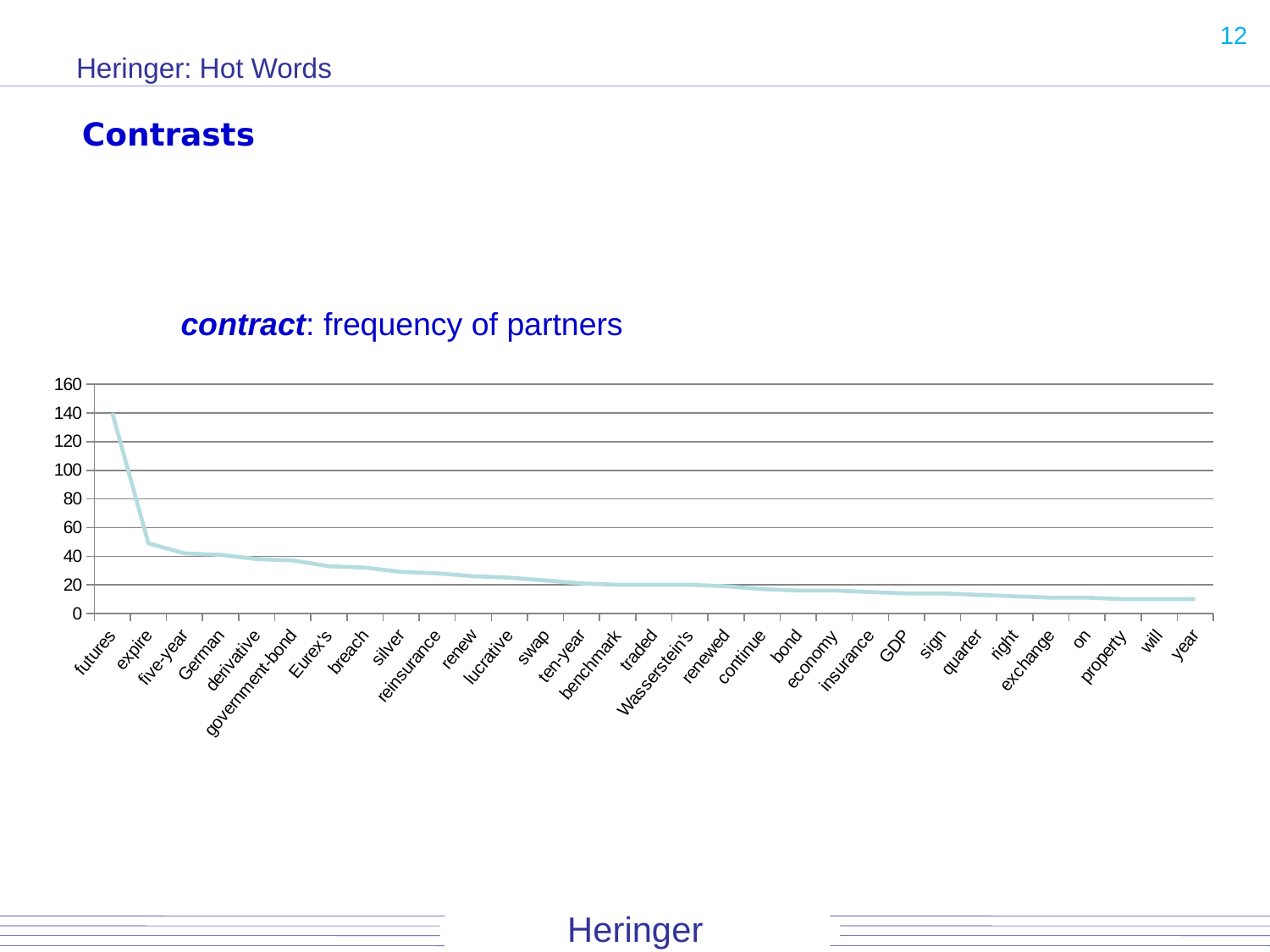

12
# Heringer: Hot Words

Contrasts

contract: frequency of partners

### Chart

| Category |  |
|---|---|
| futures | 140.0 |
| expire | 49.0 |
| five-year | 42.0 |
| German | 41.0 |
| derivative | 38.0 |
| government-bond | 37.0 |
| Eurex's | 33.0 |
| breach | 32.0 |
| silver | 29.0 |
| reinsurance | 28.0 |
| renew | 26.0 |
| lucrative | 25.0 |
| swap | 23.0 |
| ten-year | 21.0 |
| benchmark | 20.0 |
| traded | 20.0 |
| Wasserstein's | 20.0 |
| renewed | 19.0 |
| continue | 17.0 |
| bond | 16.0 |
| economy | 16.0 |
| insurance | 15.0 |
| GDP | 14.0 |
| sign | 14.0 |
| quarter | 13.0 |
| right | 12.0 |
| exchange | 11.0 |
| on | 11.0 |
| property | 10.0 |
| will | 10.0 |
| year | 10.0 |
Heringer

Heringer

Heringer